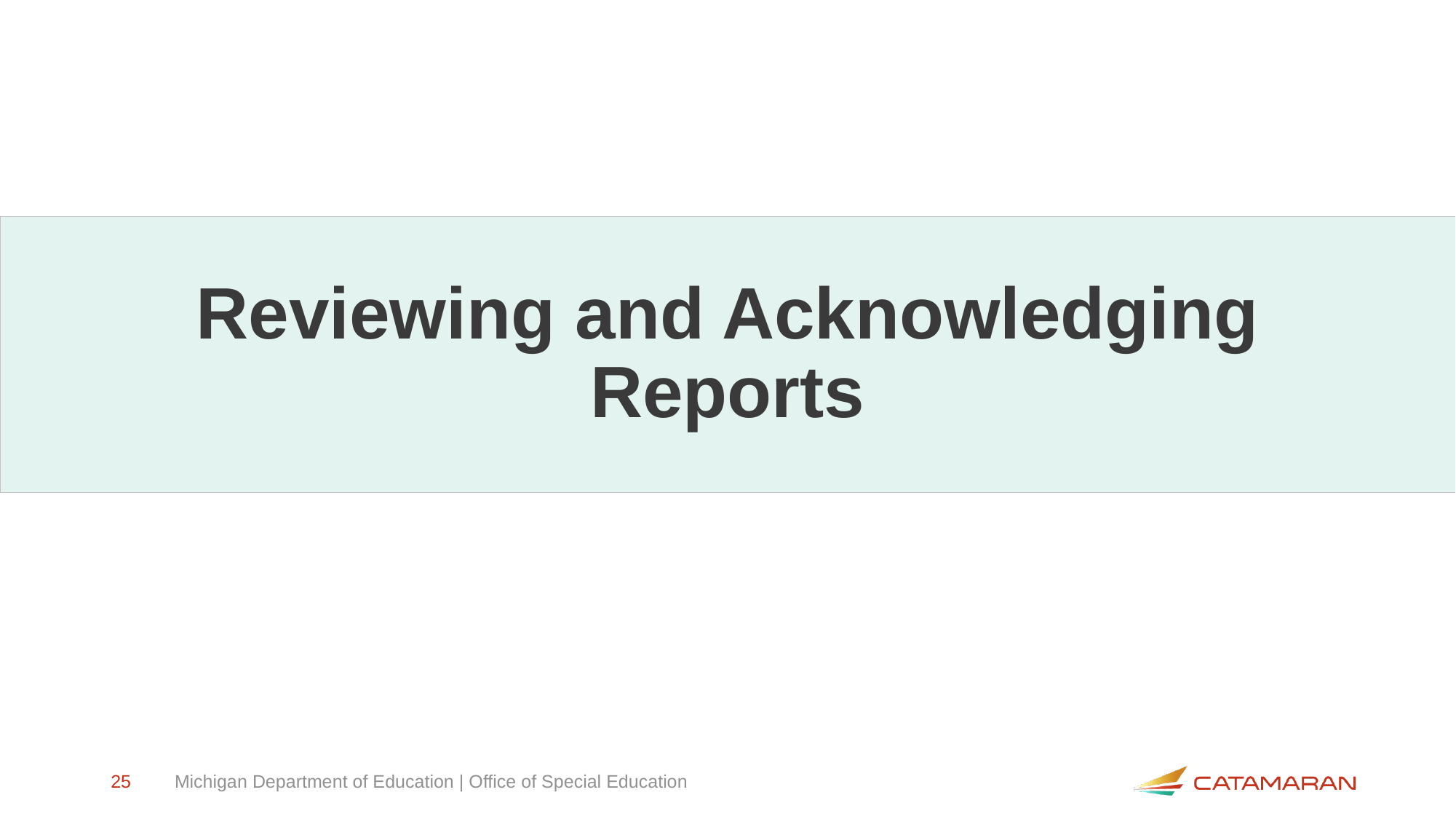

# Reviewing and Acknowledging Reports
25
Michigan Department of Education | Office of Special Education